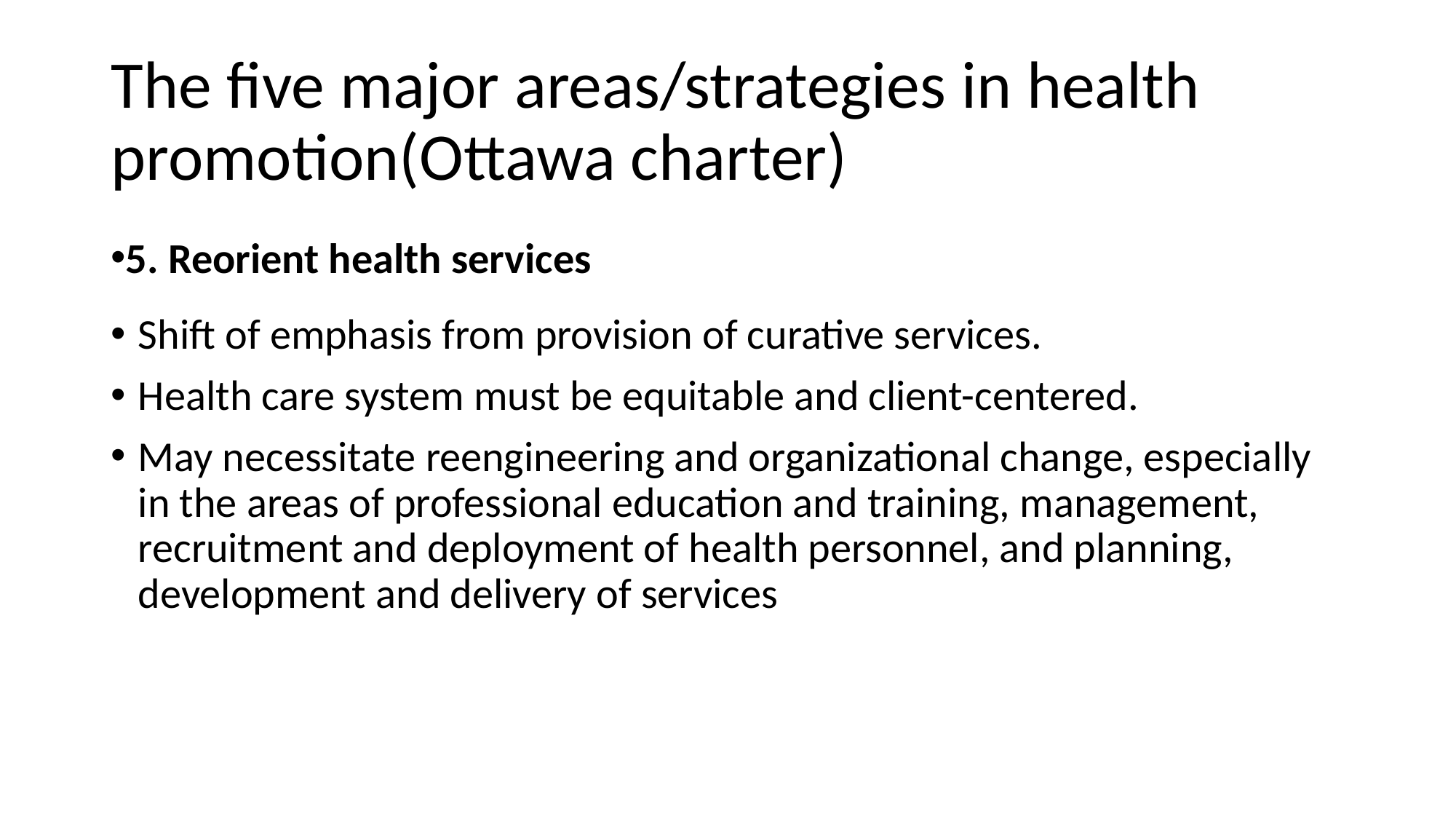

# The five major areas/strategies in health promotion(Ottawa charter)
5. Reorient health services
Shift of emphasis from provision of curative services.
Health care system must be equitable and client-centered.
May necessitate reengineering and organizational change, especially in the areas of professional education and training, management, recruitment and deployment of health personnel, and planning, development and delivery of services